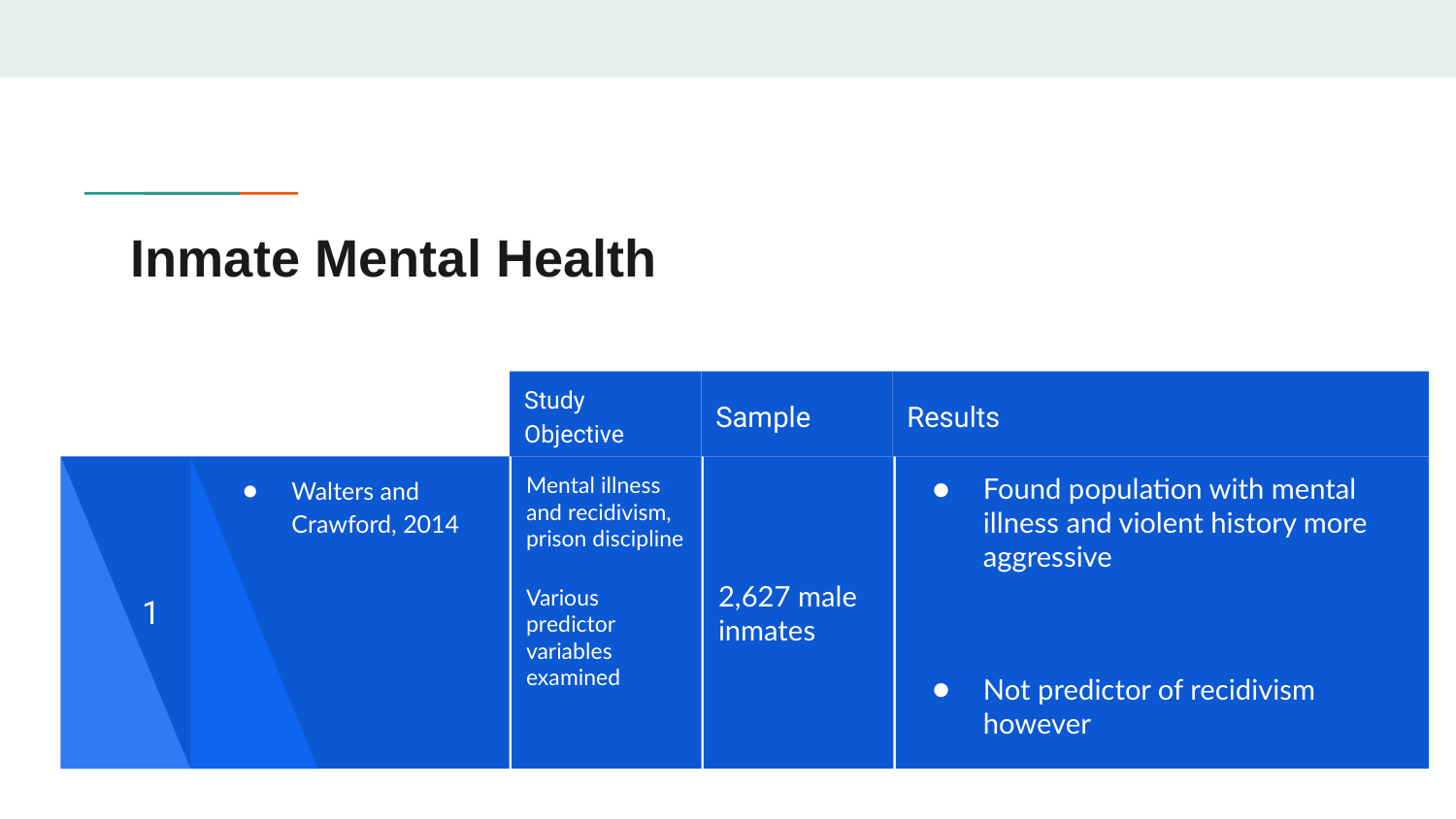

# Inmate Mental Health
Sample
Study Objective
Results

Mental illness and recidivism, prison discipline
Various predictor variables examined

2,627 male inmates
Found population with mental illness and violent history more aggressive

Not predictor of recidivism however
Walters and Crawford, 2014

1